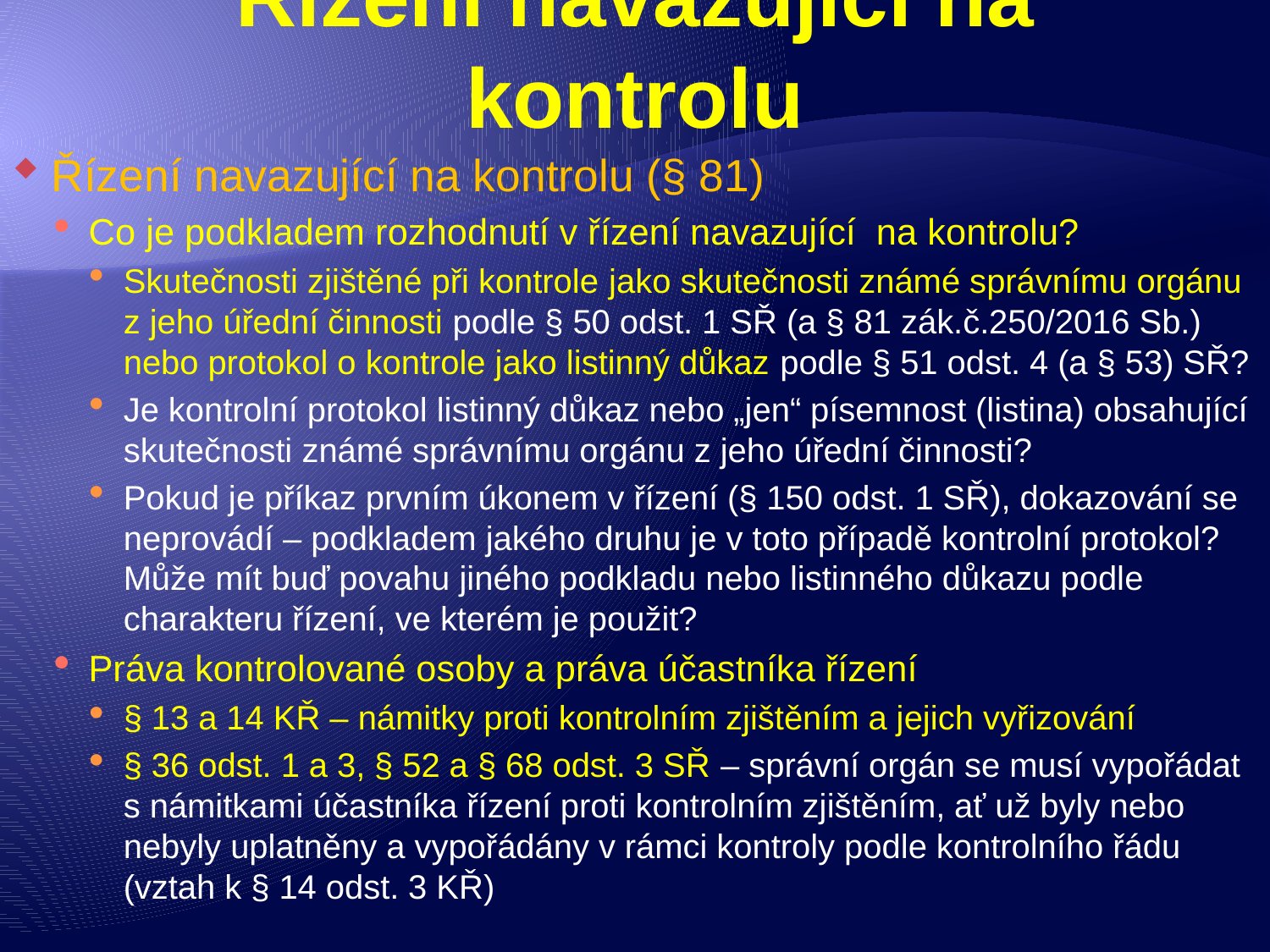

# Řízení navazující na kontrolu
Řízení navazující na kontrolu (§ 81)
Co je podkladem rozhodnutí v řízení navazující  na kontrolu?
Skutečnosti zjištěné při kontrole jako skutečnosti známé správnímu orgánu z jeho úřední činnosti podle § 50 odst. 1 SŘ (a § 81 zák.č.250/2016 Sb.) nebo protokol o kontrole jako listinný důkaz podle § 51 odst. 4 (a § 53) SŘ?
Je kontrolní protokol listinný důkaz nebo „jen“ písemnost (listina) obsahující skutečnosti známé správnímu orgánu z jeho úřední činnosti?
Pokud je příkaz prvním úkonem v řízení (§ 150 odst. 1 SŘ), dokazování se neprovádí – podkladem jakého druhu je v toto případě kontrolní protokol? Může mít buď povahu jiného podkladu nebo listinného důkazu podle charakteru řízení, ve kterém je použit?
Práva kontrolované osoby a práva účastníka řízení
§ 13 a 14 KŘ – námitky proti kontrolním zjištěním a jejich vyřizování
§ 36 odst. 1 a 3, § 52 a § 68 odst. 3 SŘ – správní orgán se musí vypořádat s námitkami účastníka řízení proti kontrolním zjištěním, ať už byly nebo nebyly uplatněny a vypořádány v rámci kontroly podle kontrolního řádu (vztah k § 14 odst. 3 KŘ)